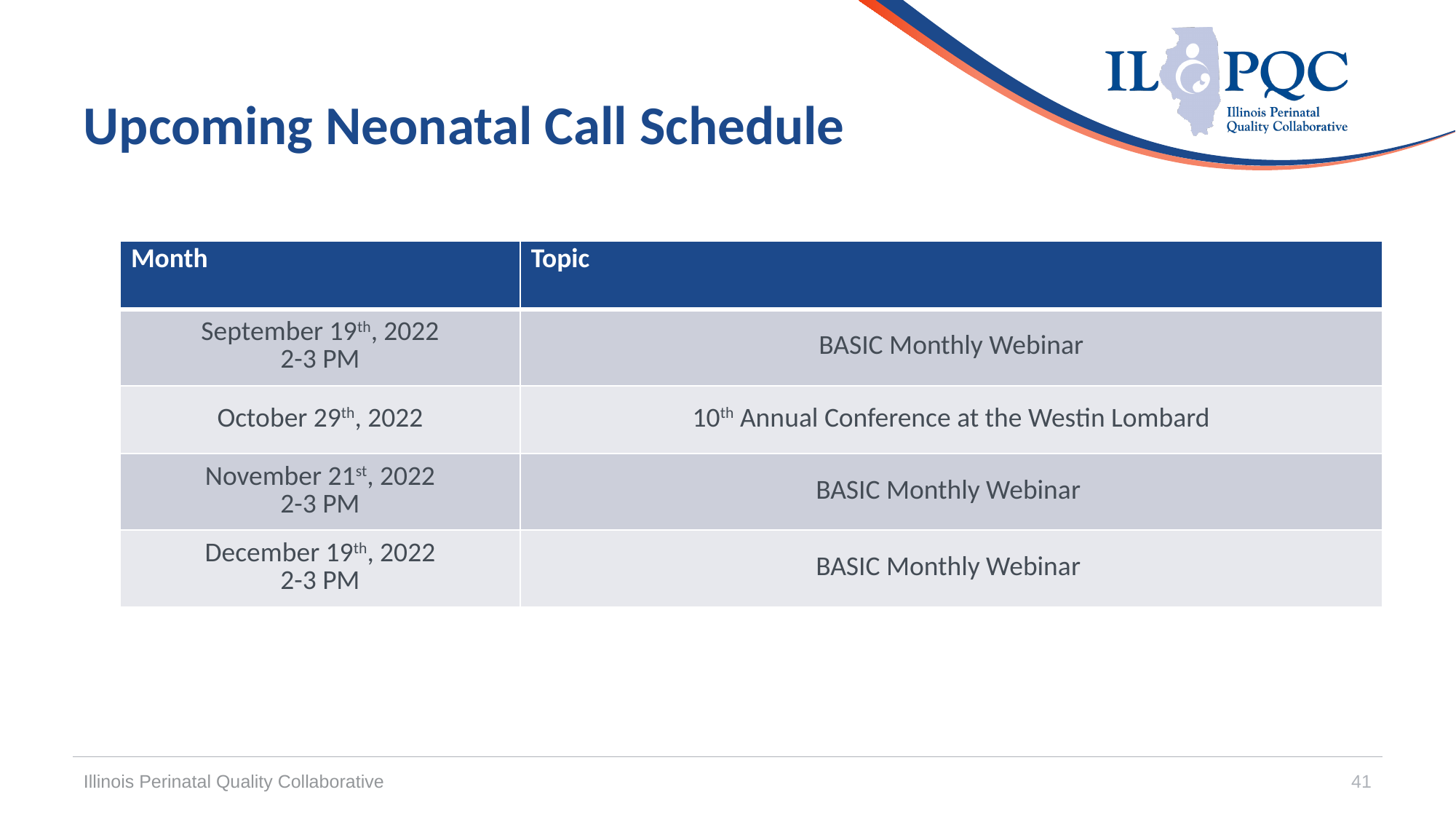

# Upcoming Neonatal Call Schedule
| Month | Topic |
| --- | --- |
| September 19th, 2022 2-3 PM | BASIC Monthly Webinar |
| October 29th, 2022 | 10th Annual Conference at the Westin Lombard |
| November 21st, 2022 2-3 PM | BASIC Monthly Webinar |
| December 19th, 2022 2-3 PM | BASIC Monthly Webinar |

Illinois Perinatal Quality Collaborative
41